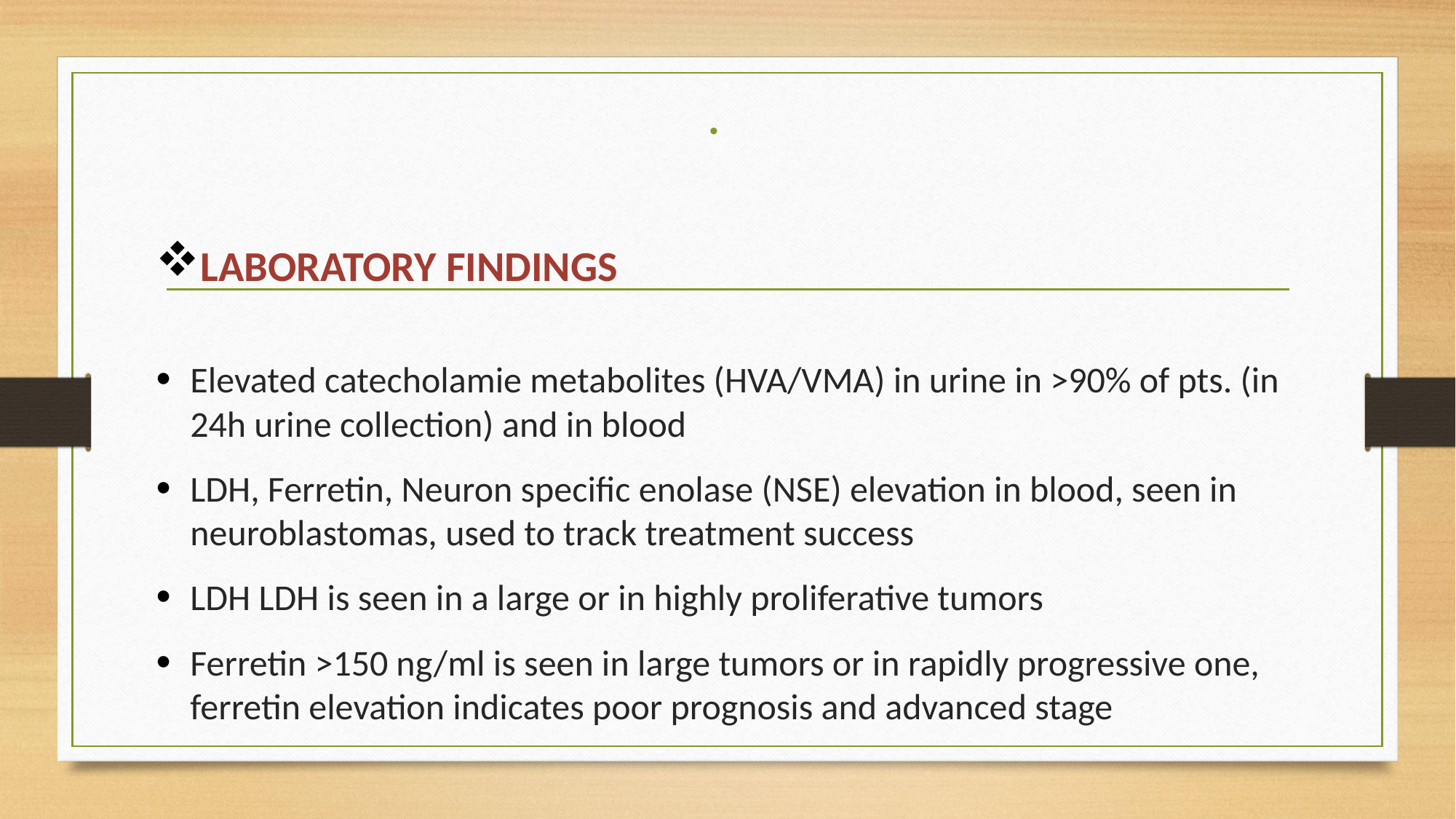

LABORATORY FINDINGS

Elevated catecholamie metabolites (HVA/VMA) in urine in >90% of pts. (in 24h urine collection) and in blood
LDH, Ferretin, Neuron specific enolase (NSE) elevation in blood, seen in neuroblastomas, used to track treatment success
LDH LDH is seen in a large or in highly proliferative tumors
Ferretin >150 ng/ml is seen in large tumors or in rapidly progressive one, ferretin elevation indicates poor prognosis and advanced stage